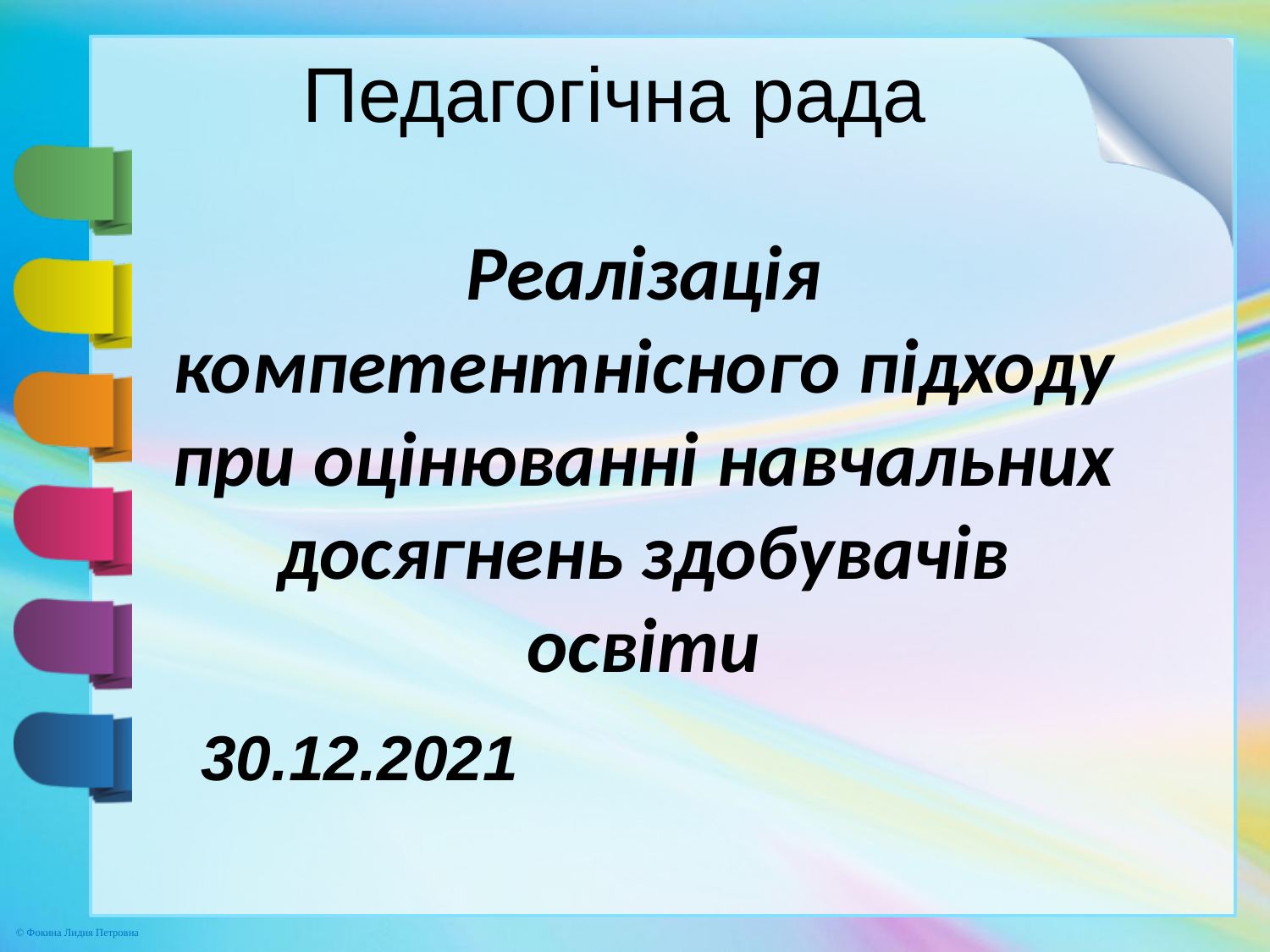

Педагогічна рада
Реалізація компетентнісного підходу при оцінюванні навчальних досягнень здобувачів освіти
  30.12.2021